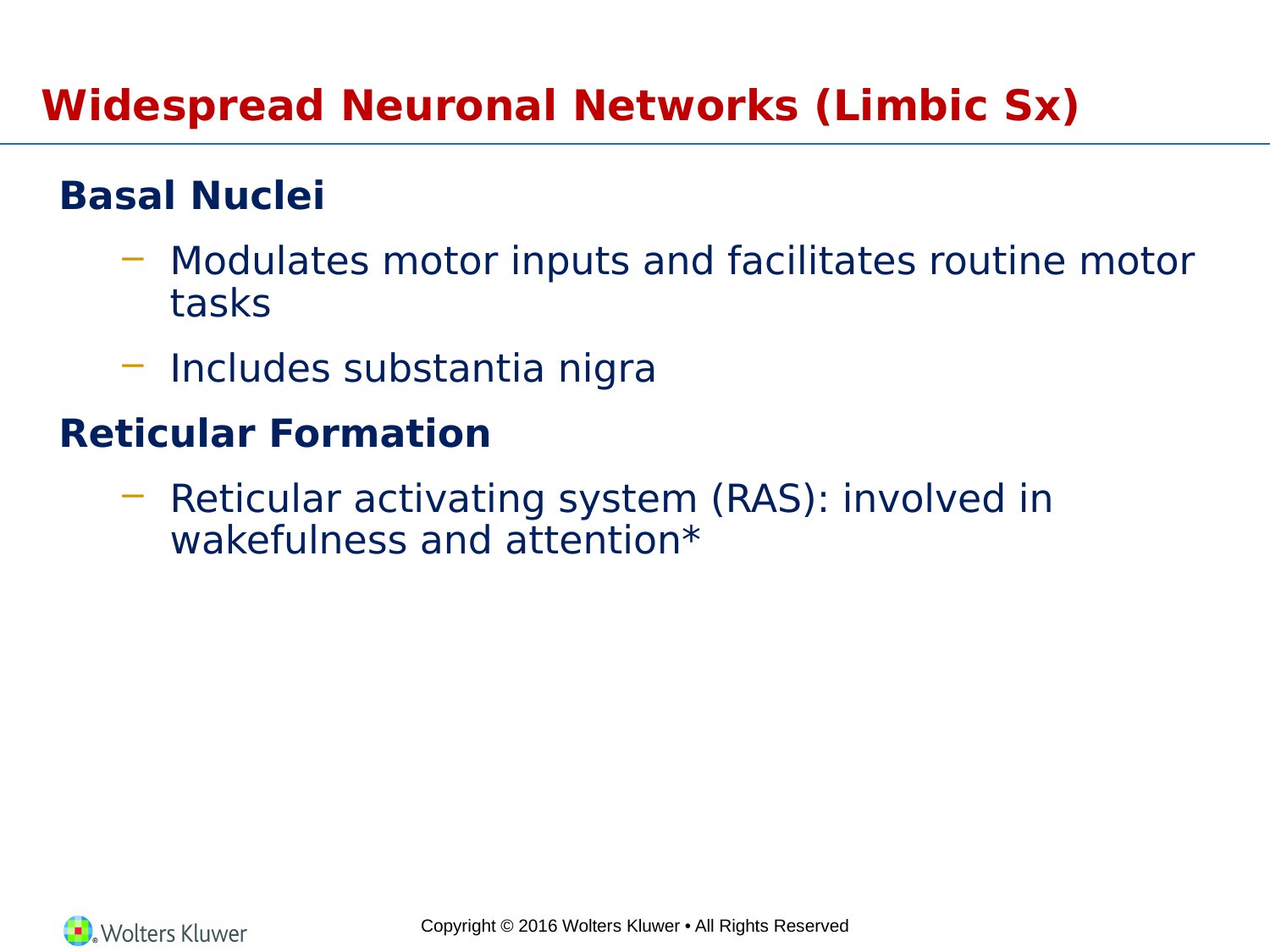

# Widespread Neuronal Networks (Limbic Sx)
Basal Nuclei
Modulates motor inputs and facilitates routine motor tasks
Includes substantia nigra
Reticular Formation
Reticular activating system (RAS): involved in wakefulness and attention*